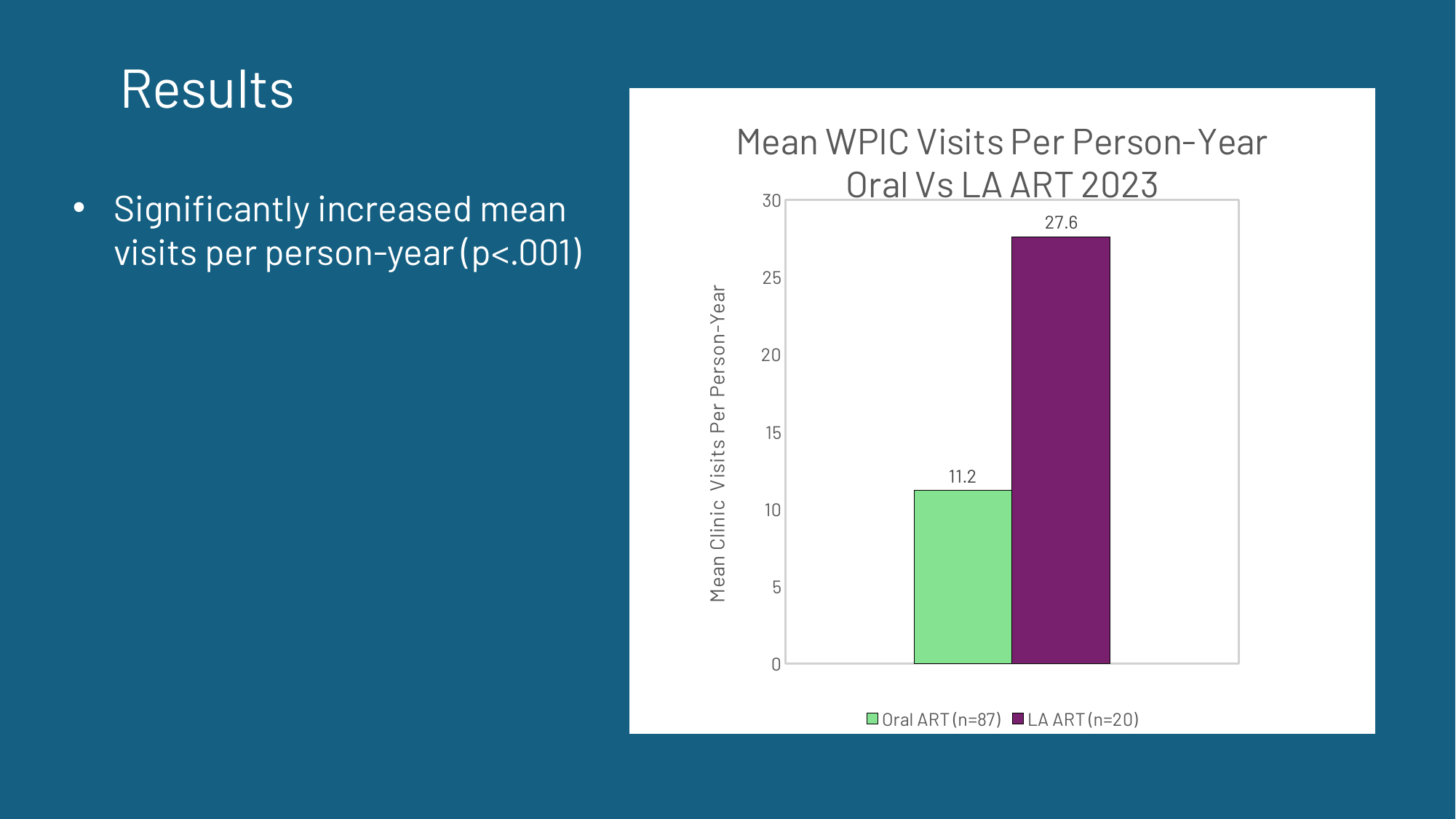

Results

### Chart: Mean WPIC Visits Per Person-Year
Oral Vs LA ART 2023

| Category | Oral ART (n=87) | LA ART (n=20) |
|---|---|---|
| Mean Visits Per Person-Year | 11.2 | 27.6 |
Significantly increased mean visits per person-year (p<.001)